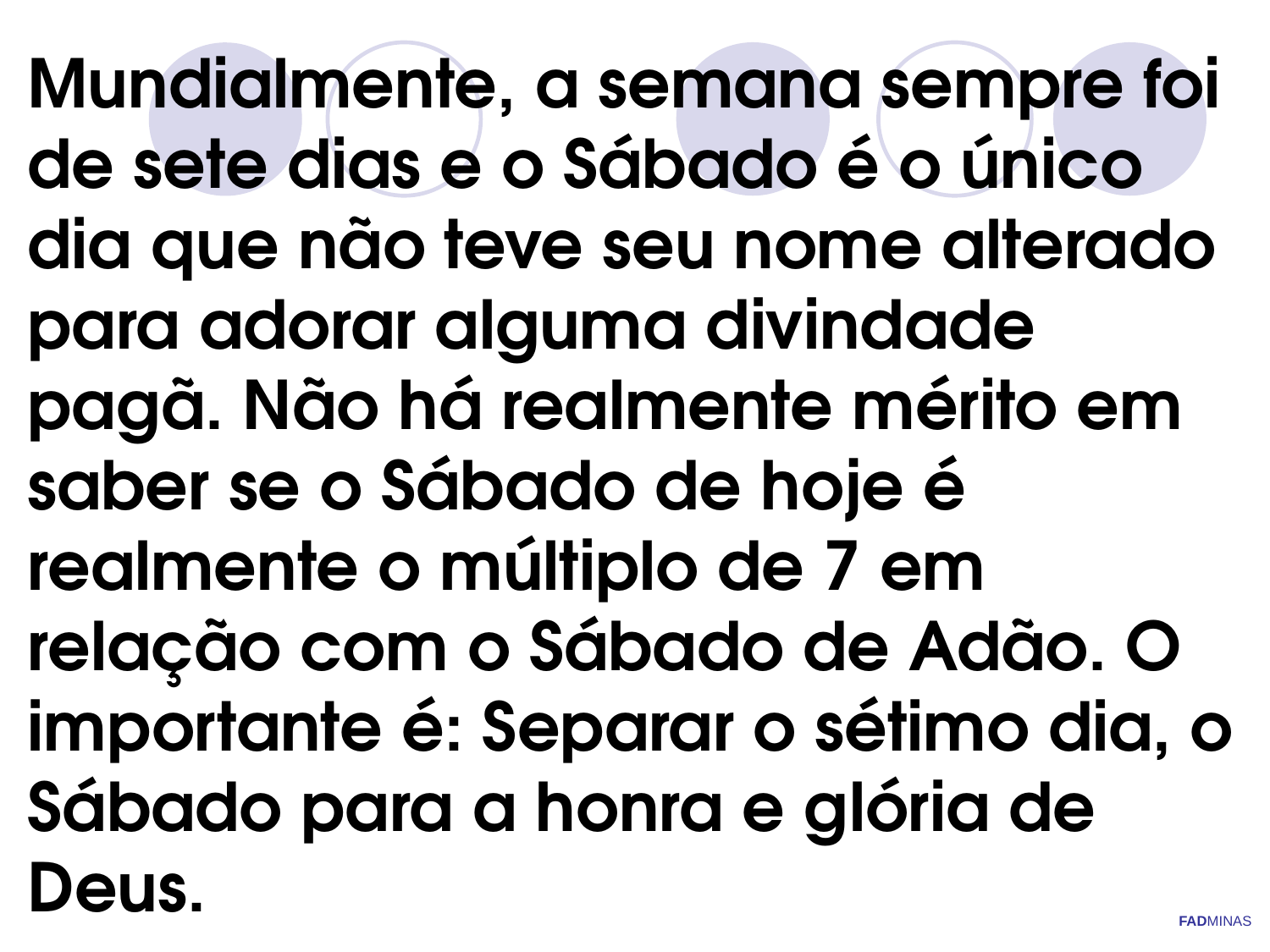

# Mundialmente, a semana sempre foi de sete dias e o Sábado é o único dia que não teve seu nome alterado para adorar alguma divindade pagã. Não há realmente mérito em saber se o Sábado de hoje é realmente o múltiplo de 7 em relação com o Sábado de Adão. O importante é: Separar o sétimo dia, o Sábado para a honra e glória de Deus.
FADMINAS